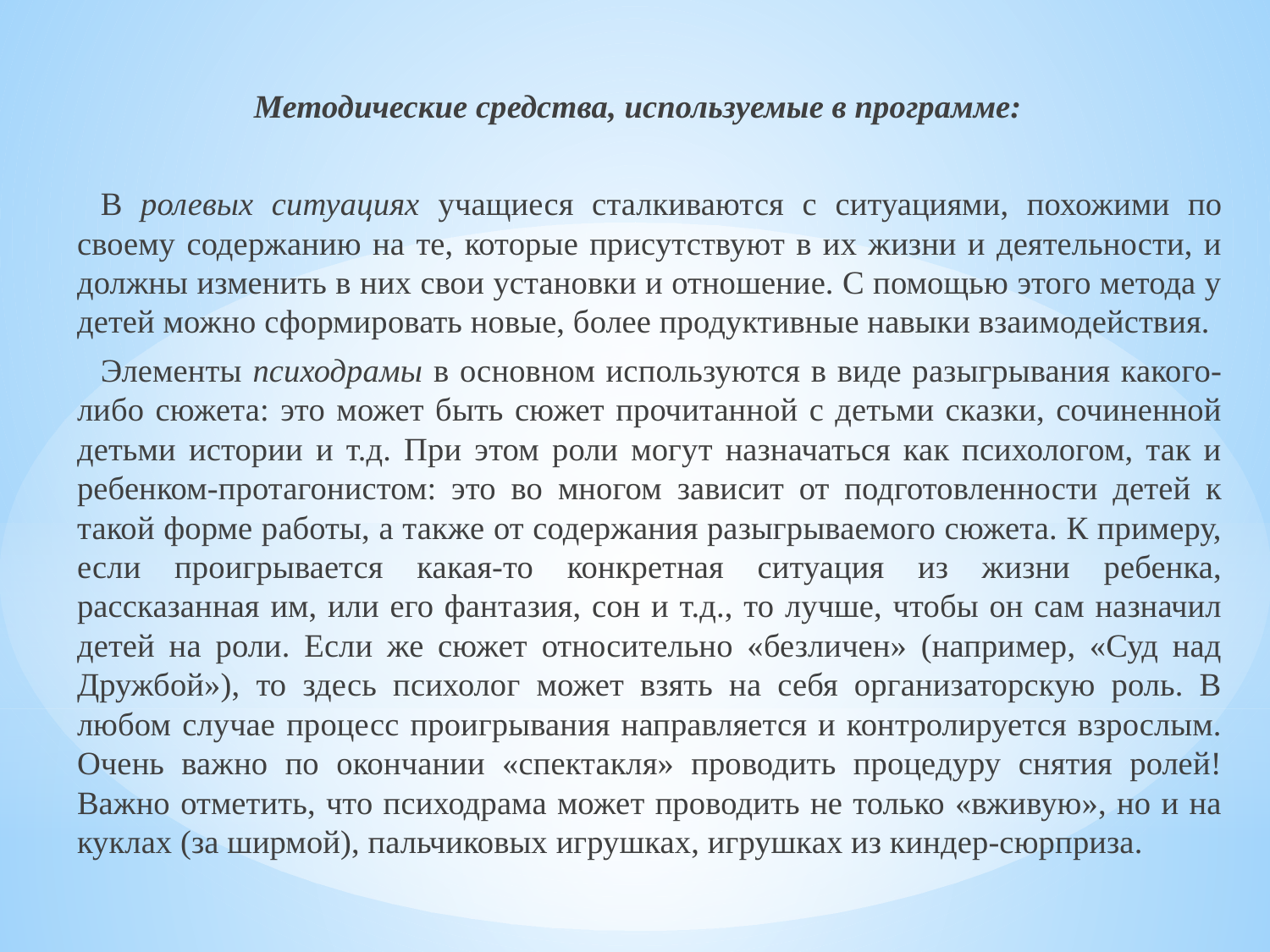

Методические средства, используемые в программе:

В ролевых ситуациях учащиеся сталкиваются с ситуациями, похожими по своему содержанию на те, которые присутствуют в их жизни и деятельности, и должны изменить в них свои установки и отношение. С помощью этого метода у детей можно сформировать новые, более продуктивные навыки взаимодействия.
Элементы психодрамы в основном используются в виде разыгрывания какого-либо сюжета: это может быть сюжет прочитанной с детьми сказки, сочиненной детьми истории и т.д. При этом роли могут назначаться как психологом, так и ребенком-протагонистом: это во многом зависит от подготовленности детей к такой форме работы, а также от содержания разыгрываемого сюжета. К примеру, если проигрывается какая-то конкретная ситуация из жизни ребенка, рассказанная им, или его фантазия, сон и т.д., то лучше, чтобы он сам назначил детей на роли. Если же сюжет относительно «безличен» (например, «Суд над Дружбой»), то здесь психолог может взять на себя организаторскую роль. В любом случае процесс проигрывания направляется и контролируется взрослым. Очень важно по окончании «спектакля» проводить процедуру снятия ролей! Важно отметить, что психодрама может проводить не только «вживую», но и на куклах (за ширмой), пальчиковых игрушках, игрушках из киндер-сюрприза.